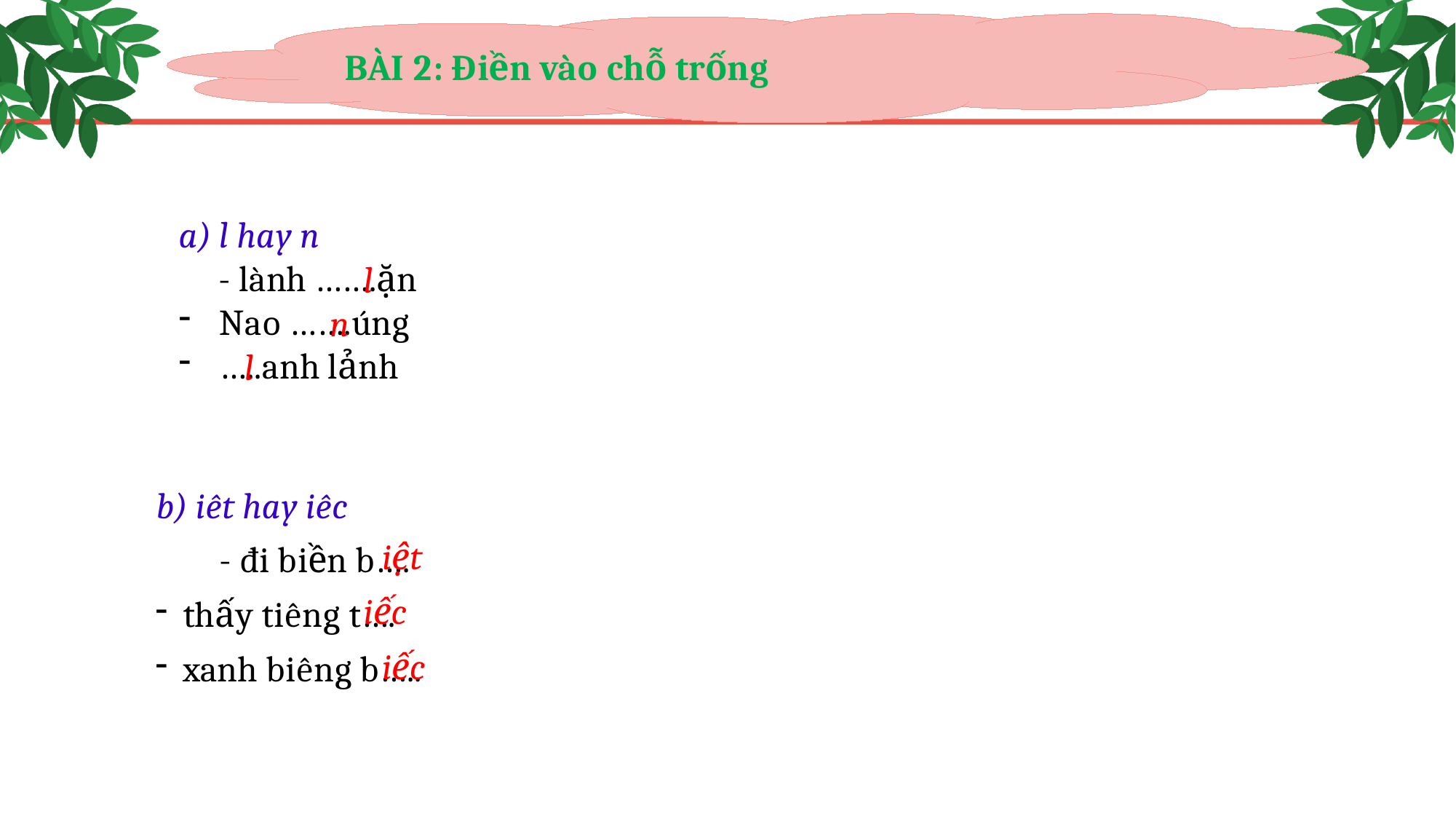

BÀI 2: Điền vào chỗ trống

a) l hay n
     - lành …….ặn
Nao …….úng
…..anh lảnh
l
n
l
b) iêt hay iêc
        - đi biền b….
thấy tiêng t….
xanh biêng b…..

iệt
iếc
iếc